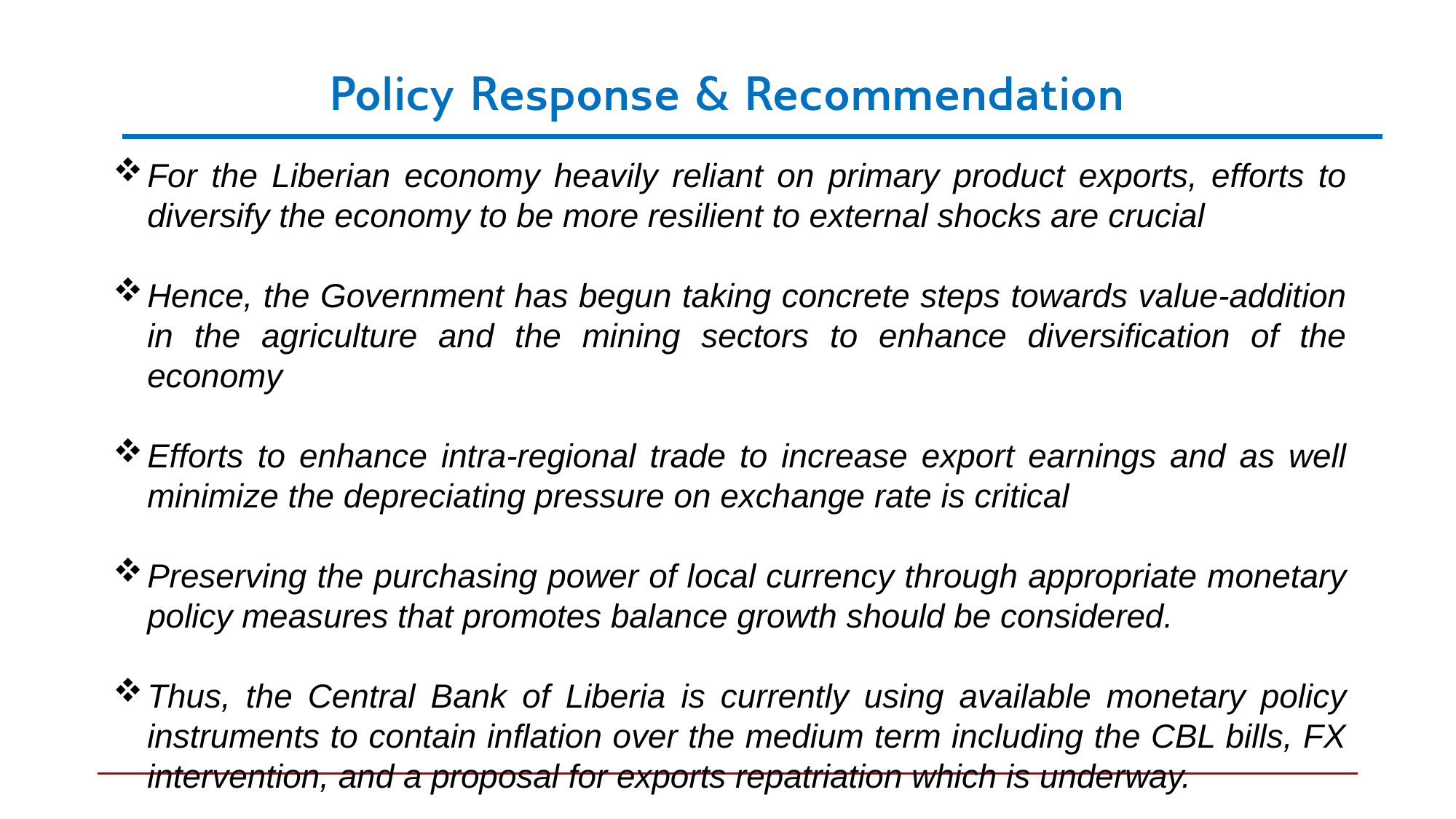

# Policy Response & Recommendation

For the Liberian economy heavily reliant on primary product exports, efforts to diversify the economy to be more resilient to external shocks are crucial

Hence, the Government has begun taking concrete steps towards value-addition in the agriculture and the mining sectors to enhance diversification of the economy

Efforts to enhance intra-regional trade to increase export earnings and as well minimize the depreciating pressure on exchange rate is critical

Preserving the purchasing power of local currency through appropriate monetary policy measures that promotes balance growth should be considered.

Thus, the Central Bank of Liberia is currently using available monetary policy instruments to contain inflation over the medium term including the CBL bills, FX intervention, and a proposal for exports repatriation which is underway.